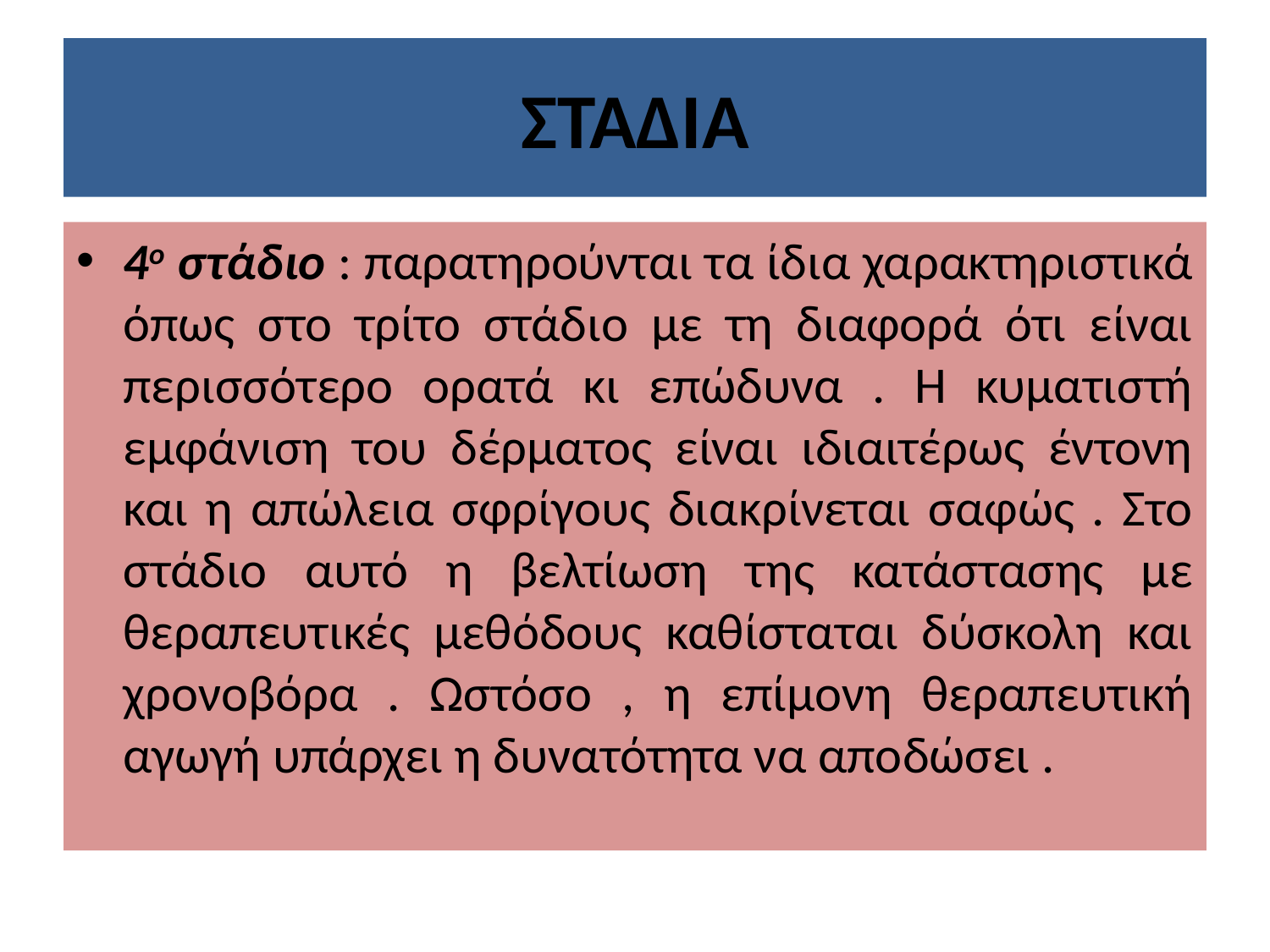

# ΣΤΑΔΙΑ
4ο στάδιο : παρατηρούνται τα ίδια χαρακτηριστικά όπως στο τρίτο στάδιο με τη διαφορά ότι είναι περισσότερο ορατά κι επώδυνα . Η κυματιστή εμφάνιση του δέρματος είναι ιδιαιτέρως έντονη και η απώλεια σφρίγους διακρίνεται σαφώς . Στο στάδιο αυτό η βελτίωση της κατάστασης με θεραπευτικές μεθόδους καθίσταται δύσκολη και χρονοβόρα . Ωστόσο , η επίμονη θεραπευτική αγωγή υπάρχει η δυνατότητα να αποδώσει .